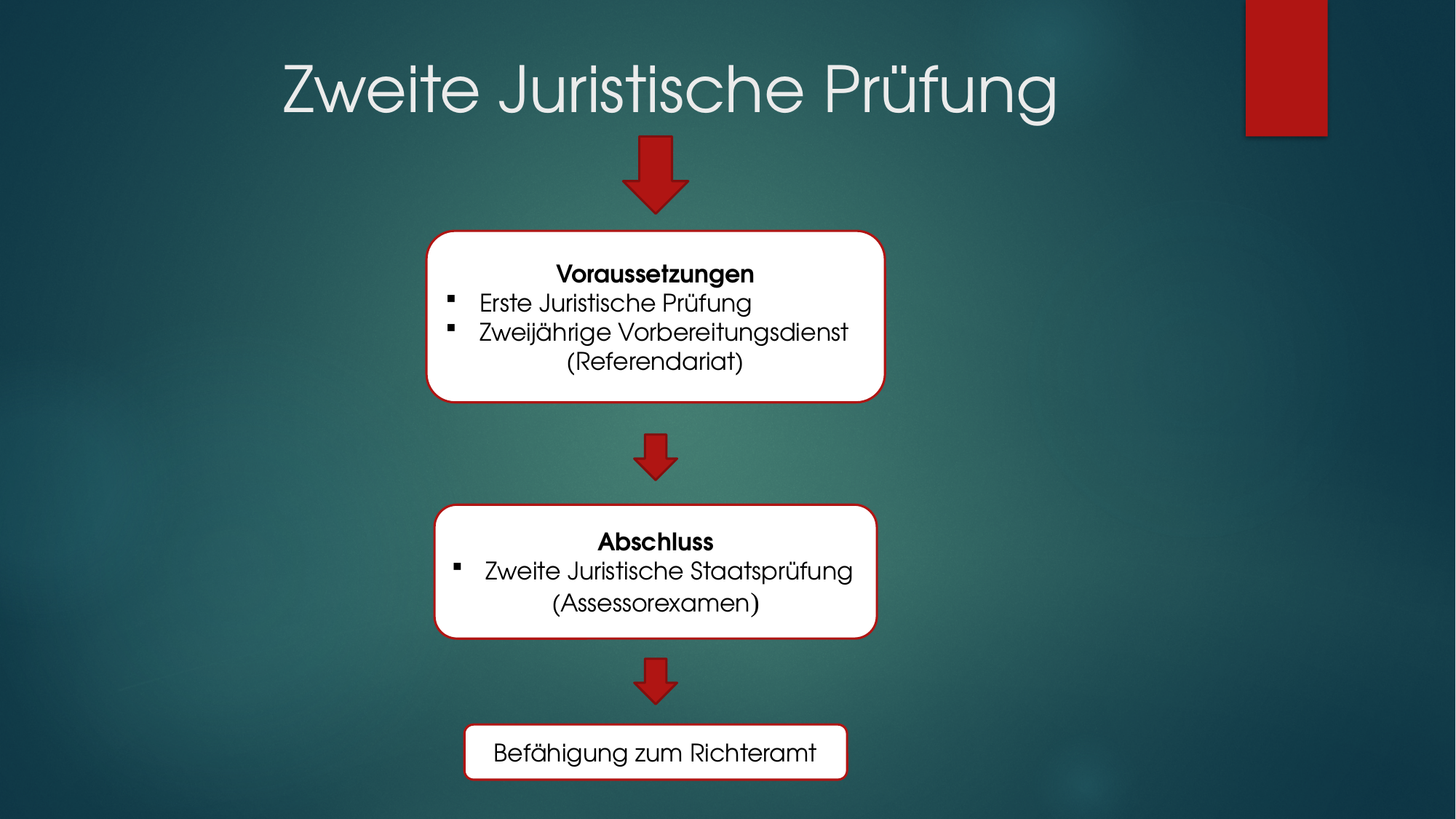

# Zweite Juristische Prüfung

Voraussetzungen
Erste Juristische Prüfung
Zweijährige Vorbereitungsdienst
(Referendariat)

Abschluss
Zweite Juristische Staatsprüfung
(Assessorexamen)

Befähigung zum Richteramt